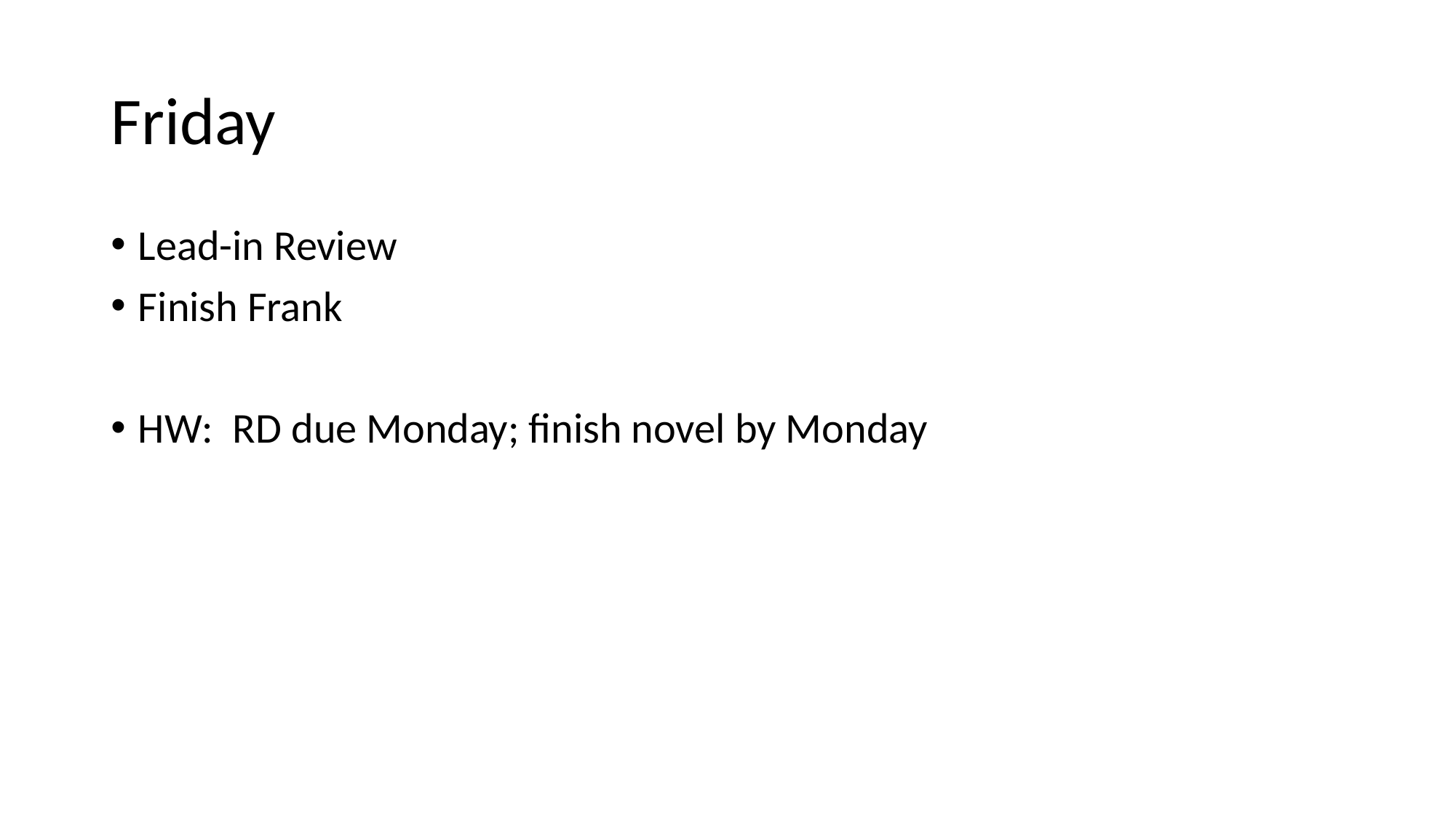

# Friday
Lead-in Review
Finish Frank

HW:  RD due Monday; finish novel by Monday